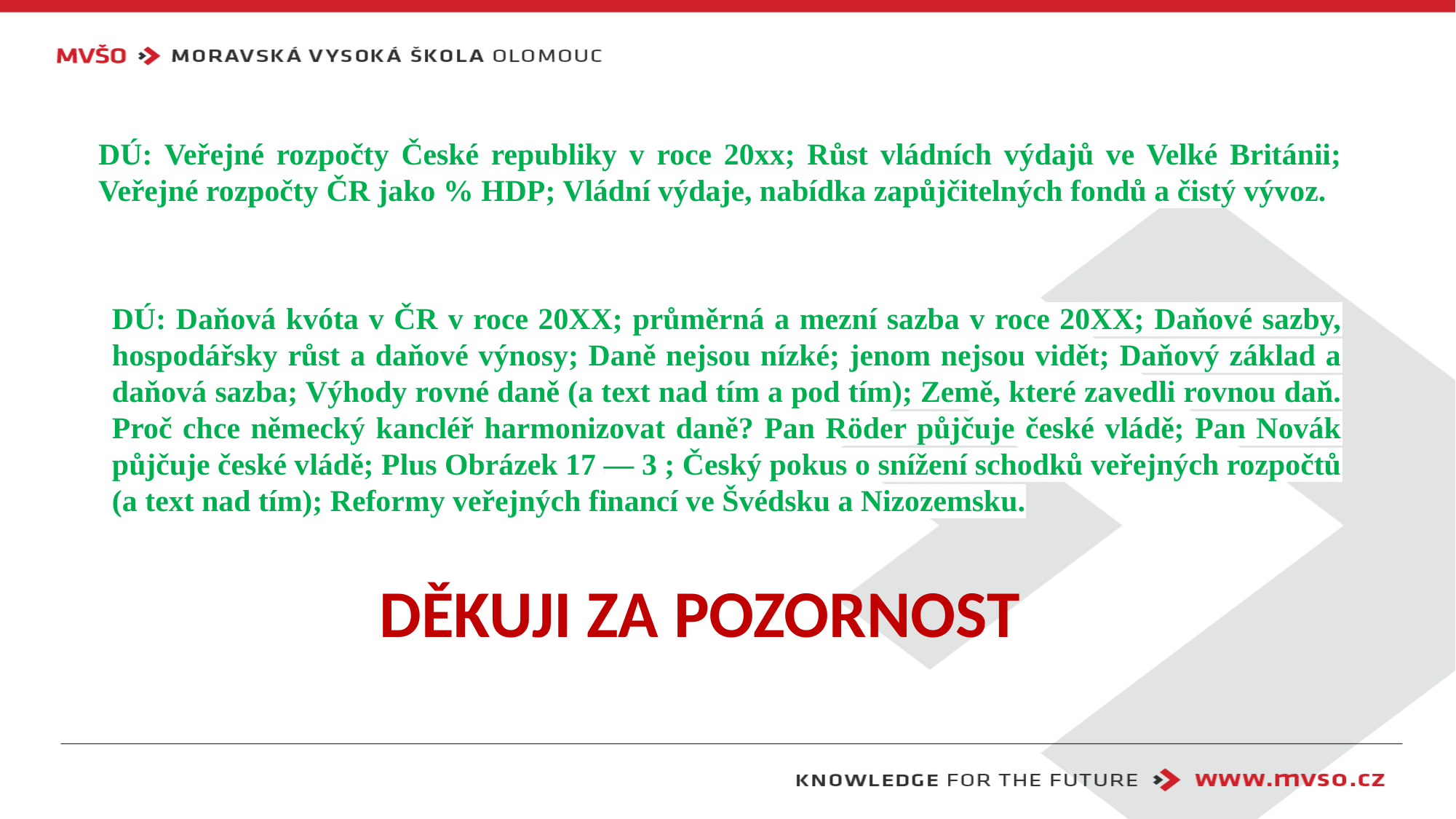

DÚ: Veřejné rozpočty České republiky v roce 20xx; Růst vládních výdajů ve Velké Británii; Veřejné rozpočty ČR jako % HDP; Vládní výdaje, nabídka zapůjčitelných fondů a čistý vývoz.
DÚ: Daňová kvóta v ČR v roce 20XX; průměrná a mezní sazba v roce 20XX; Daňové sazby, hospodářsky růst a daňové výnosy; Daně nejsou nízké; jenom nejsou vidět; Daňový základ a daňová sazba; Výhody rovné daně (a text nad tím a pod tím); Země, které zavedli rovnou daň. Proč chce německý kancléř harmonizovat daně? Pan Röder půjčuje české vládě; Pan Novák půjčuje české vládě; Plus Obrázek 17 — 3 ; Český pokus o snížení schodků veřejných rozpočtů (a text nad tím); Reformy veřejných financí ve Švédsku a Nizozemsku.
# DĚKUJI ZA POZORNOST